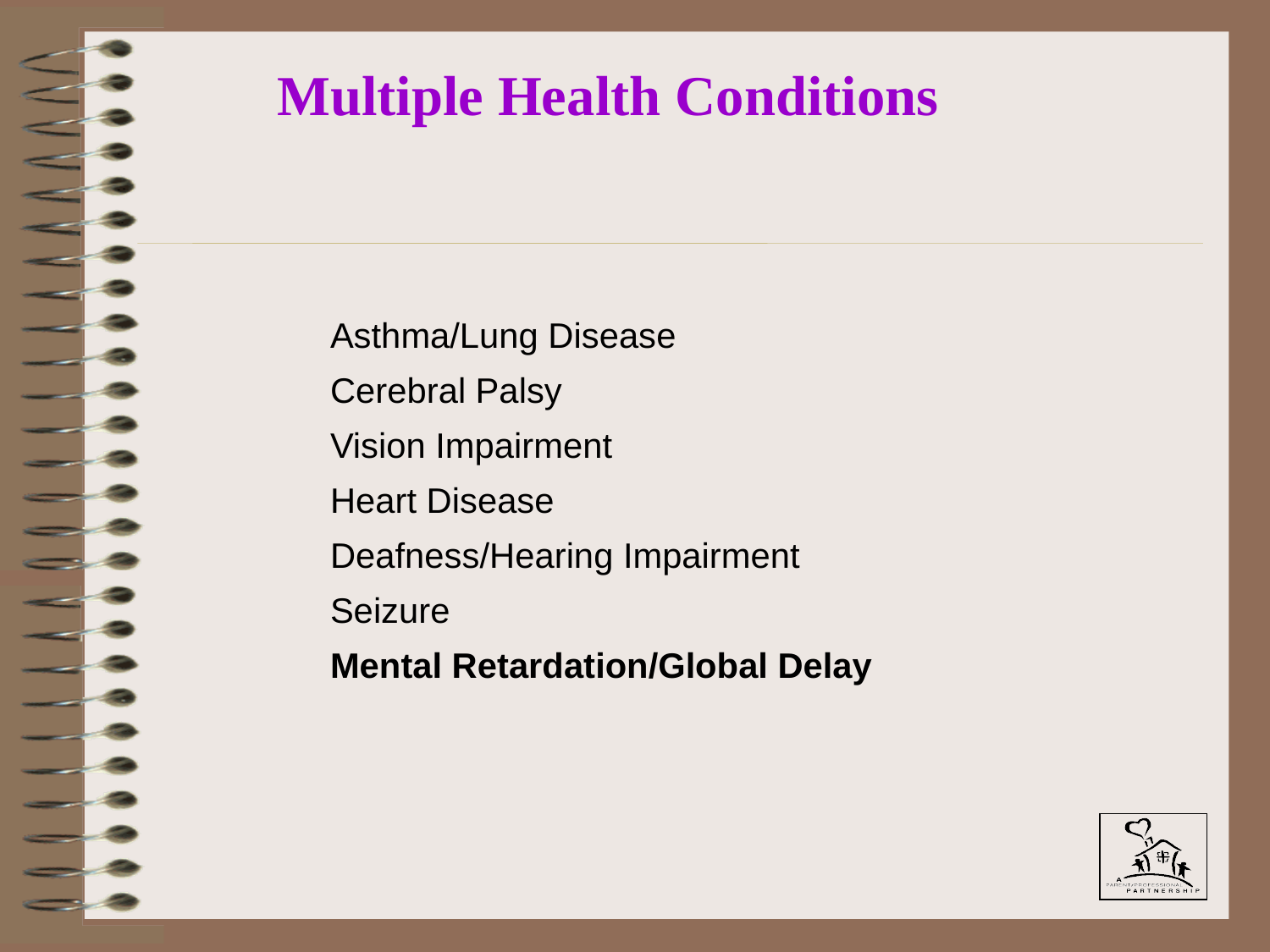

Multiple Health Conditions
|  |
| --- |
|  |
|  |
|  |
|  |
|  |
| Asthma/Lung Disease |
| --- |
| Cerebral Palsy |
| Vision Impairment |
| Heart Disease |
| Deafness/Hearing Impairment |
| Seizure |
| Mental Retardation/Global Delay |
|  |
| --- |
|  |
|  |
|  |
|  |
|  |
|  |